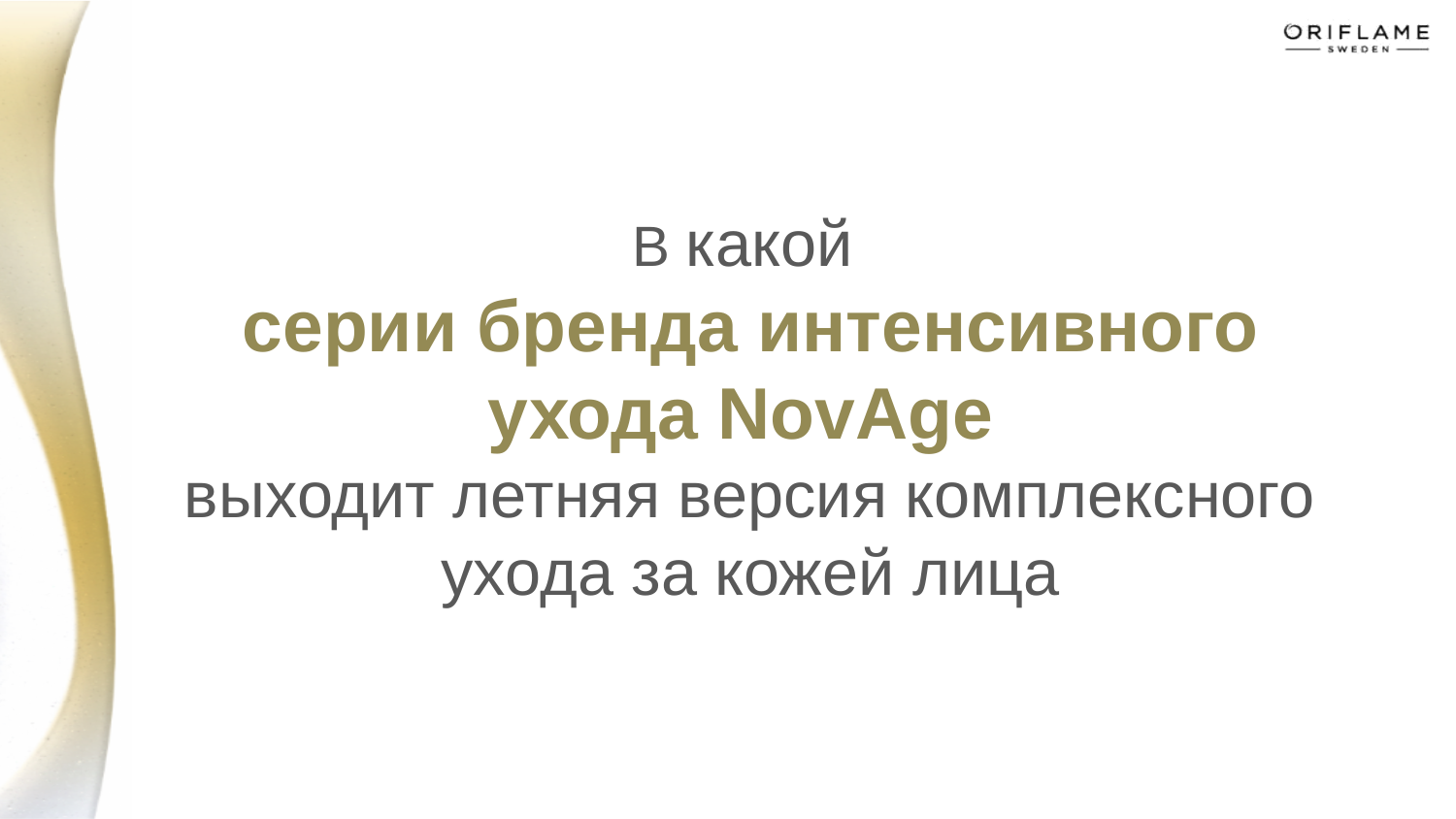

# В какой серии бренда интенсивного ухода NovAge выходит летняя версия комплексного ухода за кожей лица